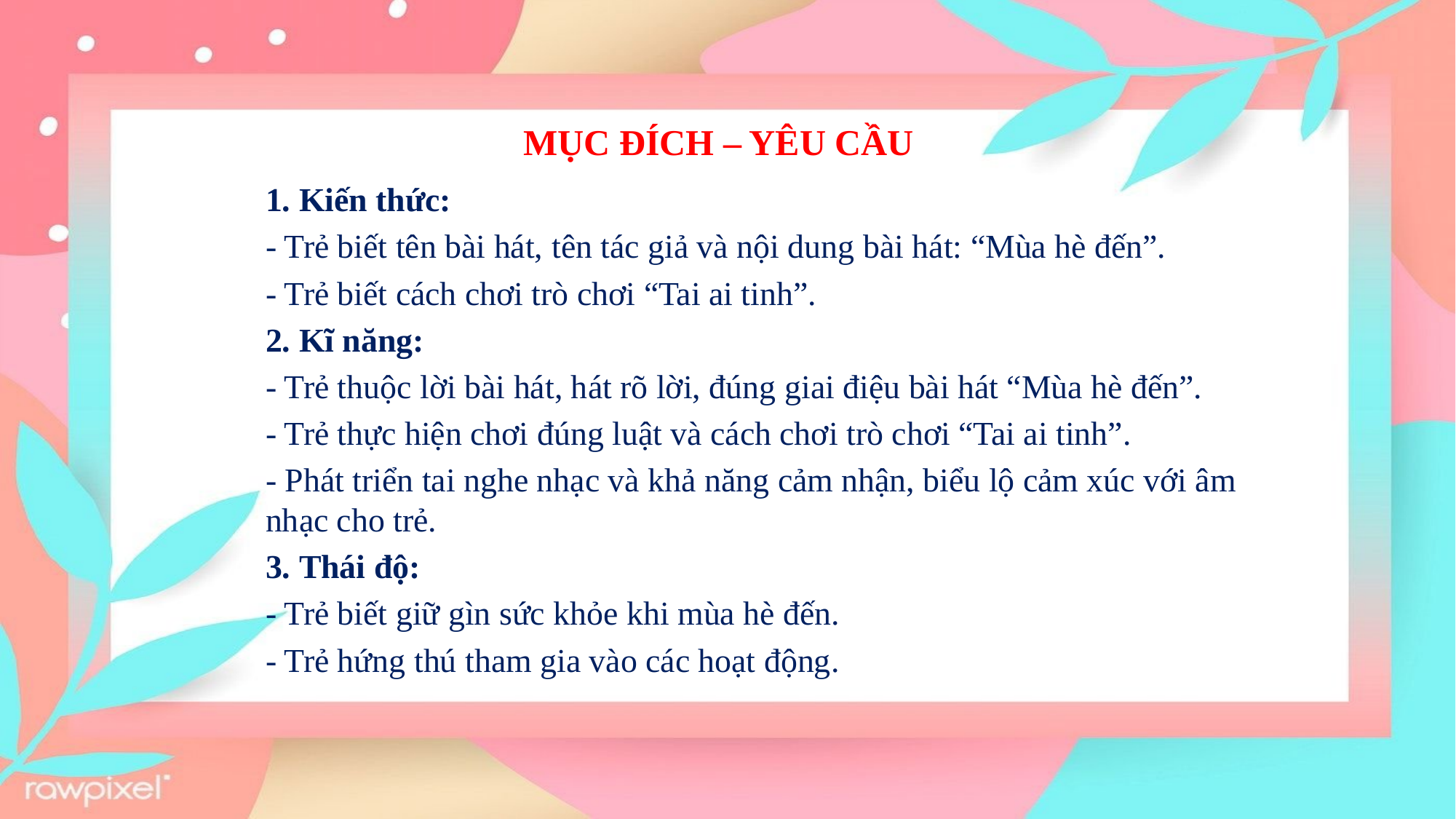

# MỤC ĐÍCH – YÊU CẦU
1. Kiến thức:
- Trẻ biết tên bài hát, tên tác giả và nội dung bài hát: “Mùa hè đến”.
- Trẻ biết cách chơi trò chơi “Tai ai tinh”.
2. Kĩ năng:
- Trẻ thuộc lời bài hát, hát rõ lời, đúng giai điệu bài hát “Mùa hè đến”.
- Trẻ thực hiện chơi đúng luật và cách chơi trò chơi “Tai ai tinh”.
- Phát triển tai nghe nhạc và khả năng cảm nhận, biểu lộ cảm xúc với âm nhạc cho trẻ.
3. Thái độ:
- Trẻ biết giữ gìn sức khỏe khi mùa hè đến.
- Trẻ hứng thú tham gia vào các hoạt động.